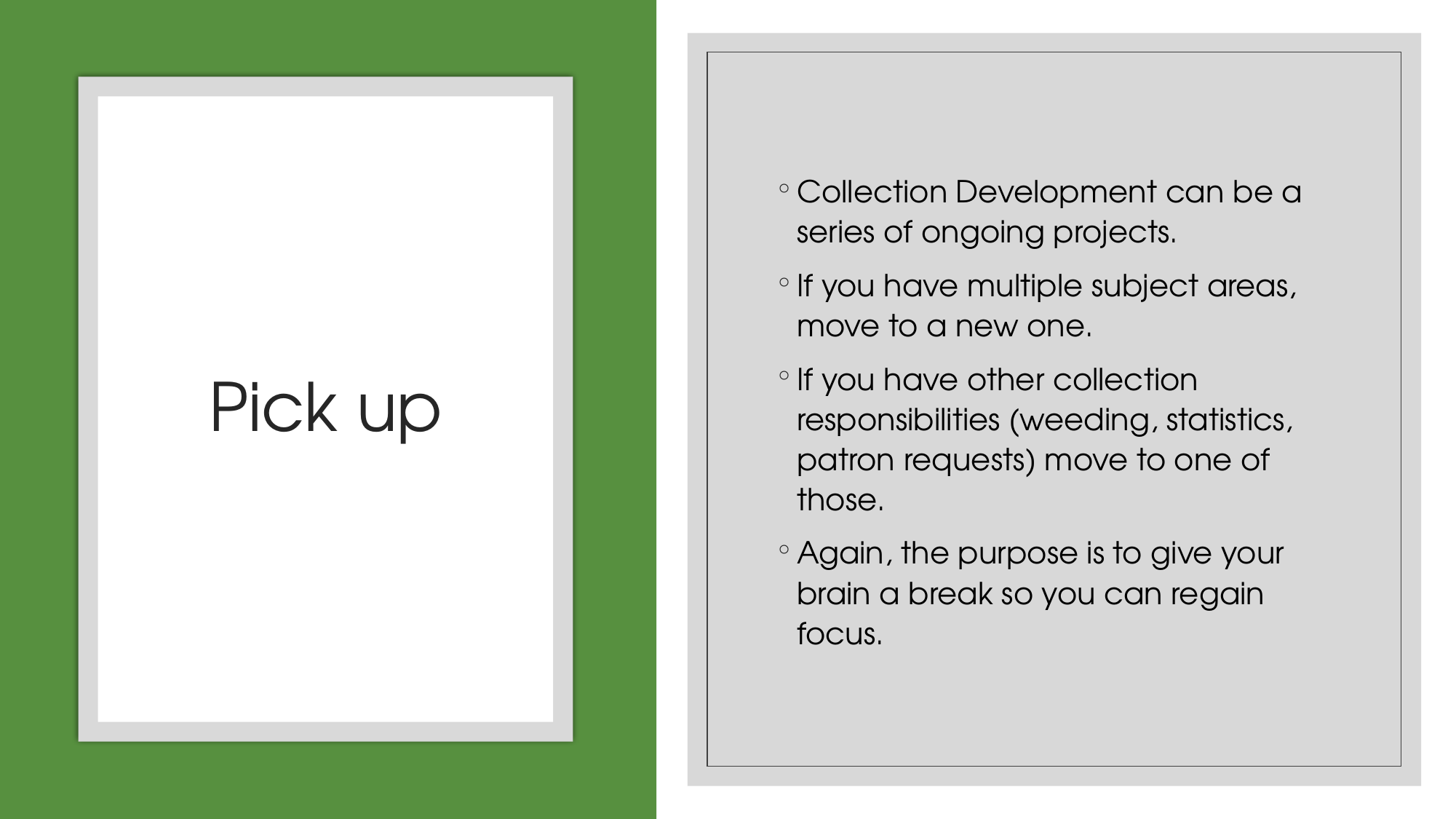

Collection Development can be a series of ongoing projects.
If you have multiple subject areas, move to a new one.
If you have other collection responsibilities (weeding, statistics, patron requests) move to one of those.
Again, the purpose is to give your brain a break so you can regain focus.
# Pick up
53